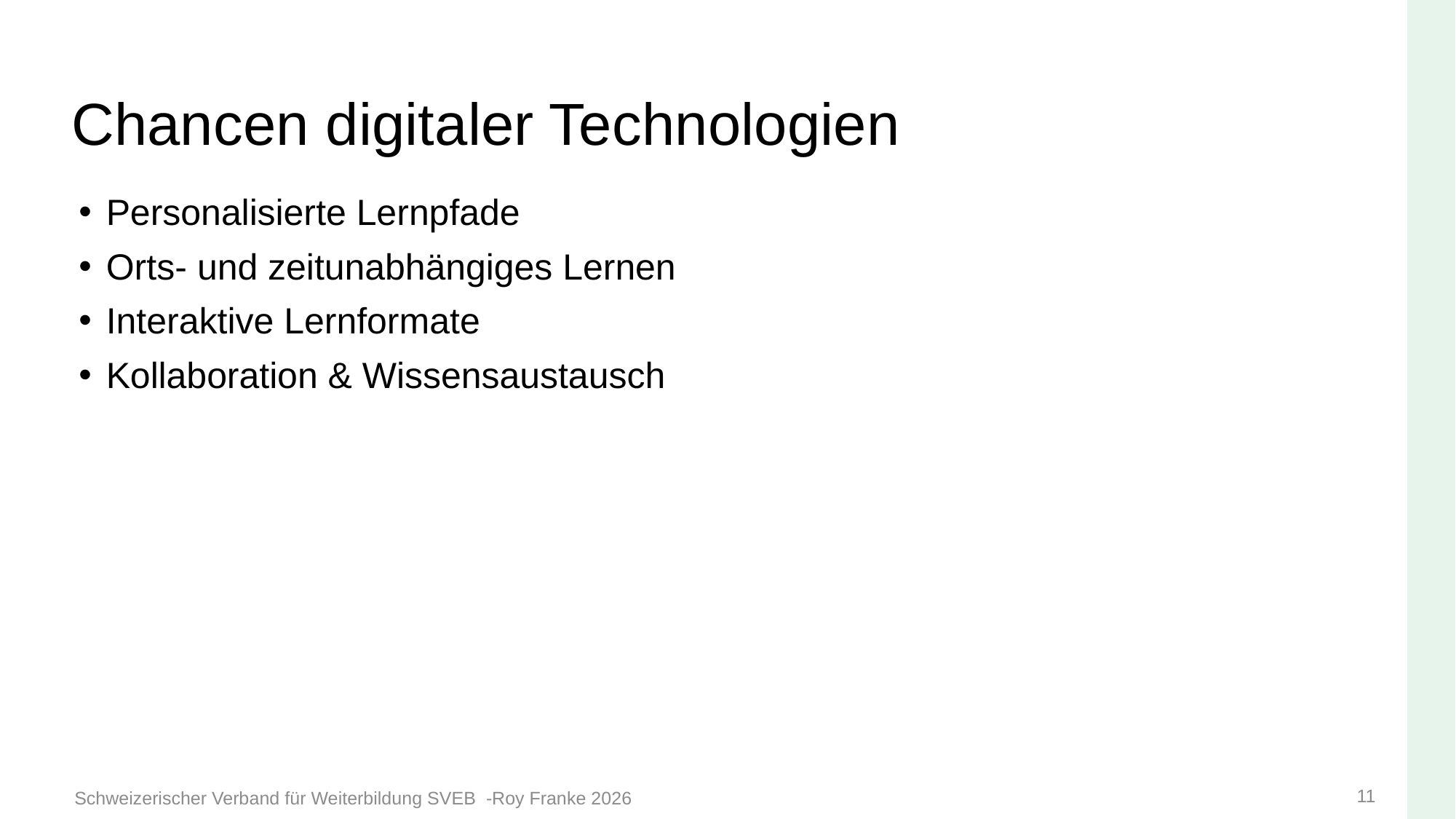

# Chancen digitaler Technologien
Personalisierte Lernpfade
Orts- und zeitunabhängiges Lernen
Interaktive Lernformate
Kollaboration & Wissensaustausch

11
Schweizerischer Verband für Weiterbildung SVEB  -Roy Franke 2026